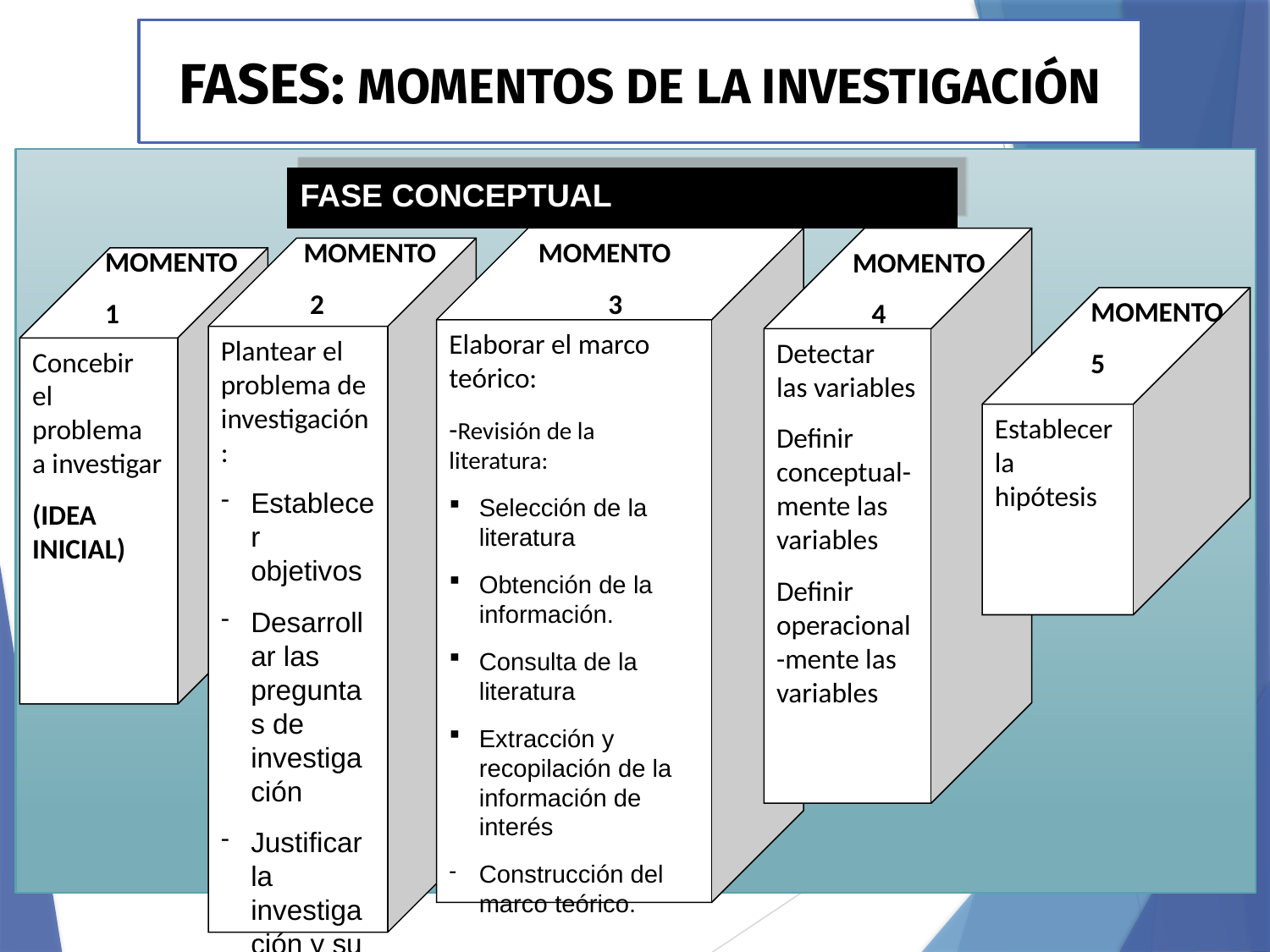

FASES: MOMENTOS DE LA INVESTIGACIÓN

FASE CONCEPTUAL
MOMENTO
 2
Elaborar el marco teórico:
-Revisión de la literatura:
Selección de la literatura
Obtención de la información.
Consulta de la literatura
Extracción y recopilación de la información de interés
Construcción del marco teórico.
MOMENTO
           3
Detectar  las variables
Definir conceptual-mente las variables
Definir operacional-mente las variables
MOMENTO
1
Plantear el problema de investigación:
Establecer objetivos
Desarrollar las preguntas de investigación
Justificar la investigación y su viabilidad
MOMENTO
   4
Concebir  el  problema  a investigar
(IDEA INICIAL)

Establecer la hipótesis
MOMENTO
5